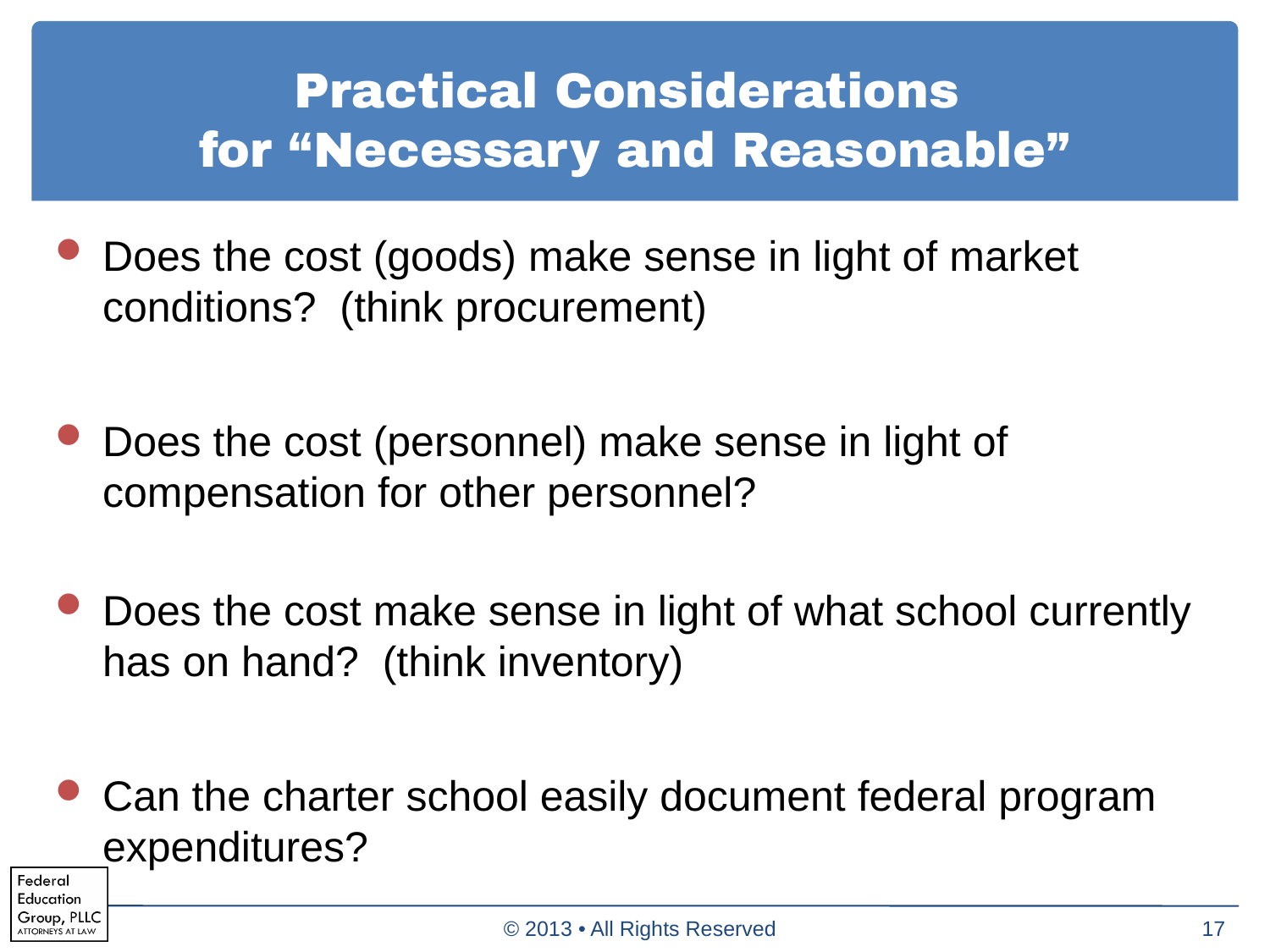

# Practical Considerations for “Necessary and Reasonable”
Does the cost (goods) make sense in light of market conditions?  (think procurement)

Does the cost (personnel) make sense in light of compensation for other personnel?

Does the cost make sense in light of what school currently has on hand?  (think inventory)

Can the charter school easily document federal program expenditures?
© 2013 • All Rights Reserved
17